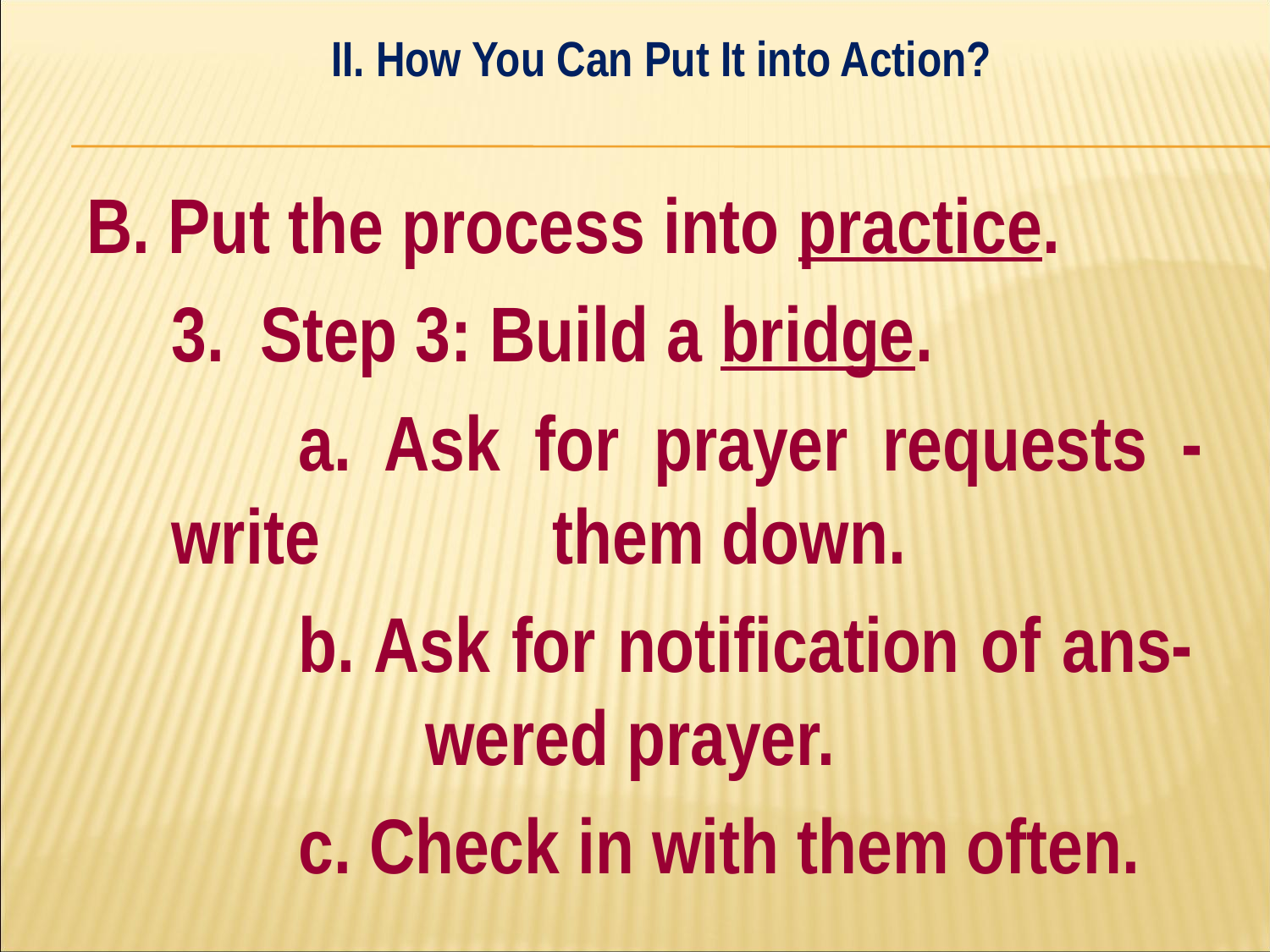

II. How You Can Put It into Action?
#
B. Put the process into practice.
	3.  Step 3: Build a bridge.
		a. Ask for prayer requests - write 		them down.
		b. Ask for notification of ans-			wered prayer.
		c. Check in with them often.